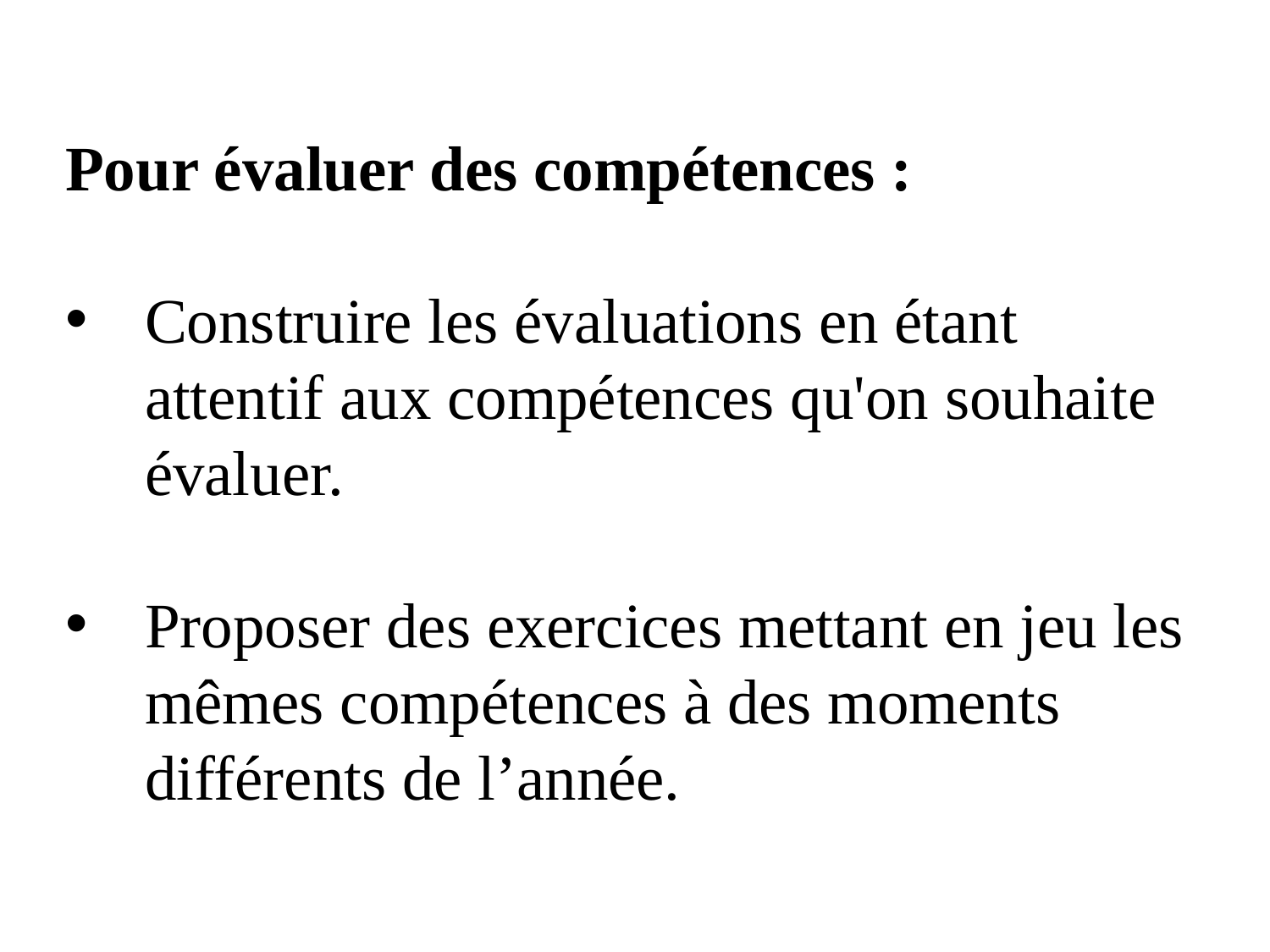

Pour évaluer des compétences :

Construire les évaluations en étant attentif aux compétences qu'on souhaite évaluer.

Proposer des exercices mettant en jeu les mêmes compétences à des moments différents de l’année.